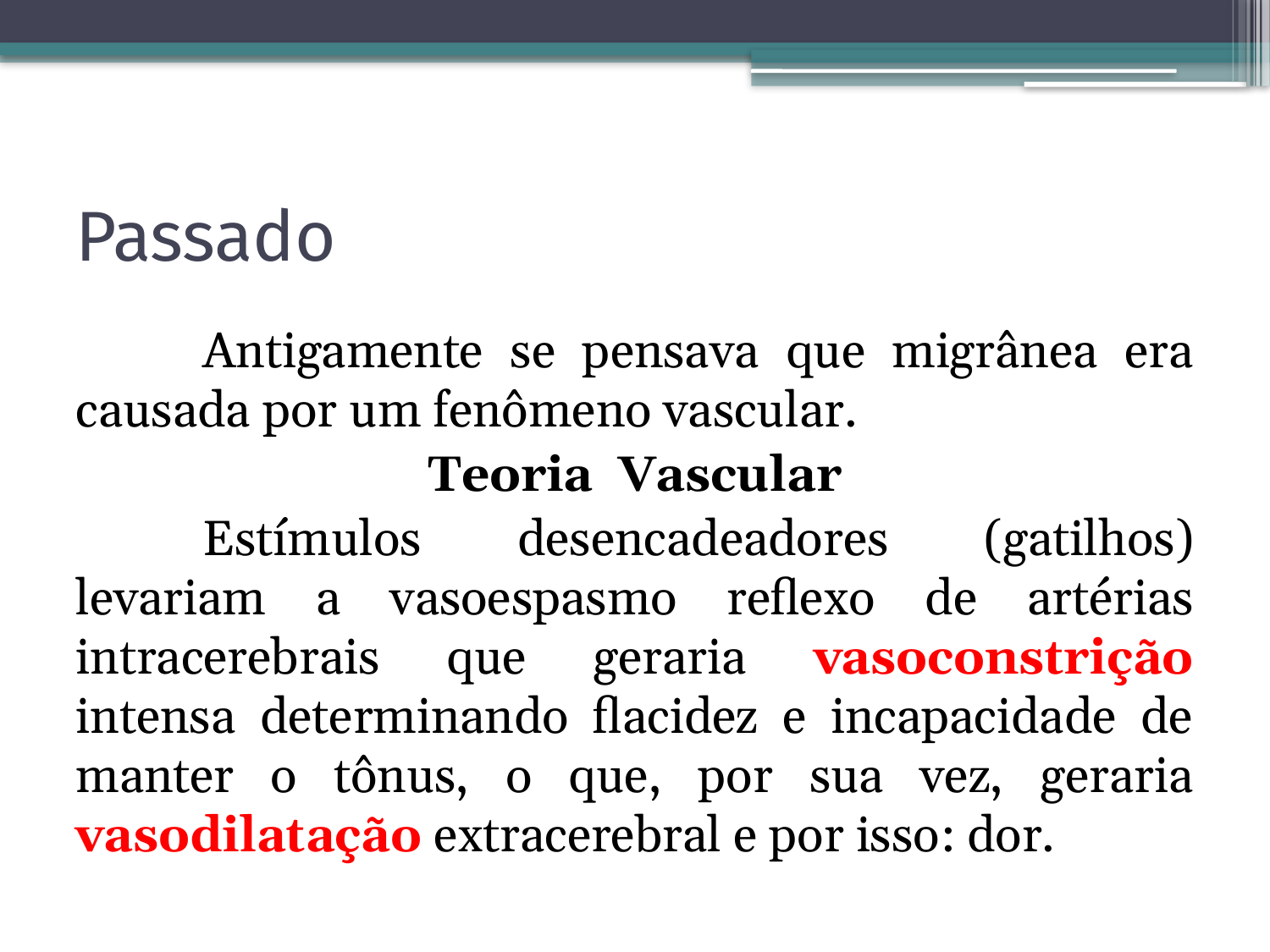

# Passado
	Antigamente se pensava que migrânea era causada por um fenômeno vascular.
Teoria  Vascular
	Estímulos desencadeadores (gatilhos) levariam a vasoespasmo reflexo de artérias intracerebrais que geraria vasoconstrição intensa determinando flacidez e incapacidade de manter o tônus, o que, por sua vez, geraria vasodilatação extracerebral e por isso: dor.